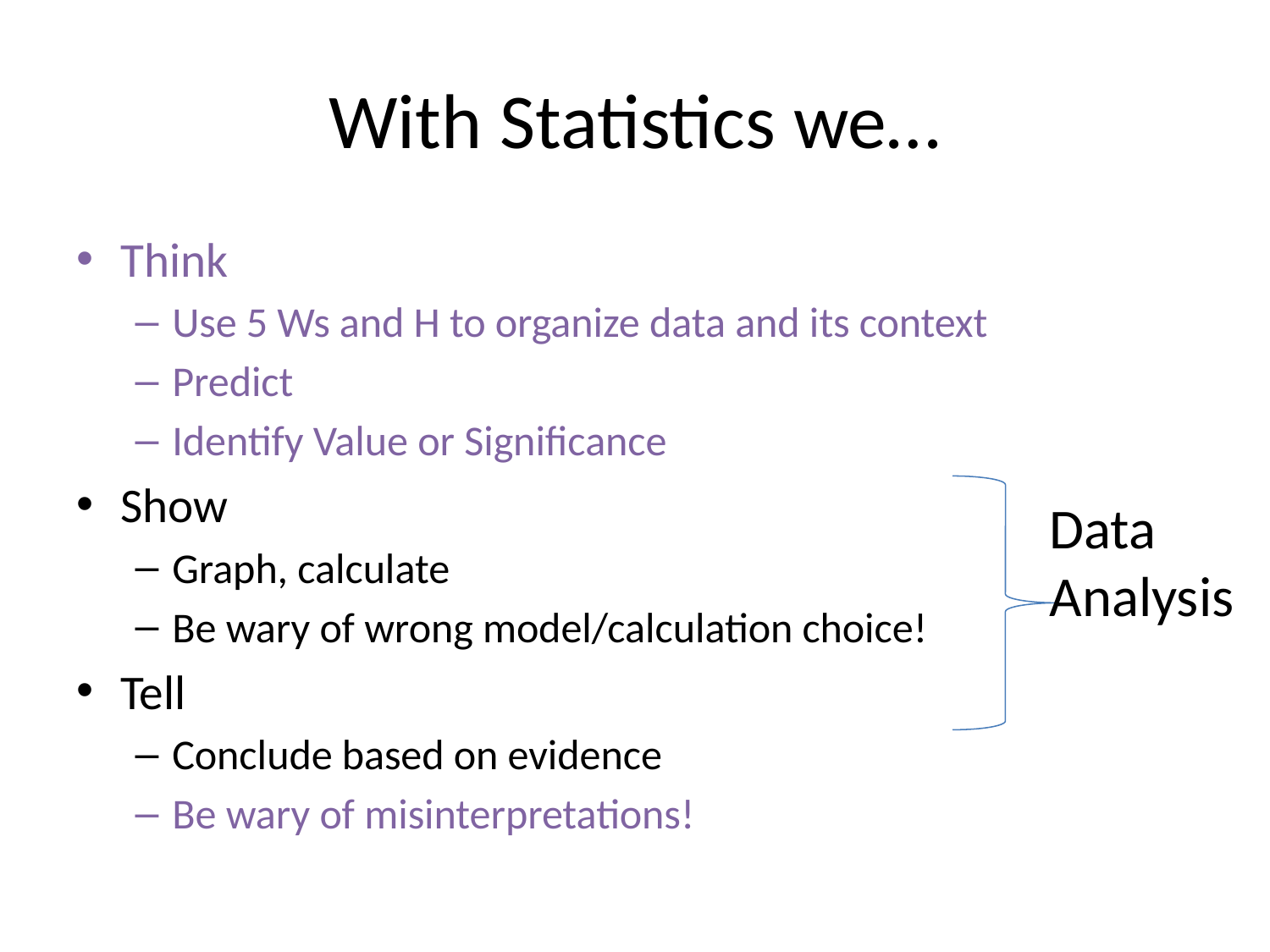

# With Statistics we…
Think
Use 5 Ws and H to organize data and its context
Predict
Identify Value or Significance
Show
Graph, calculate
Be wary of wrong model/calculation choice!
Tell
Conclude based on evidence
Be wary of misinterpretations!

Data Analysis